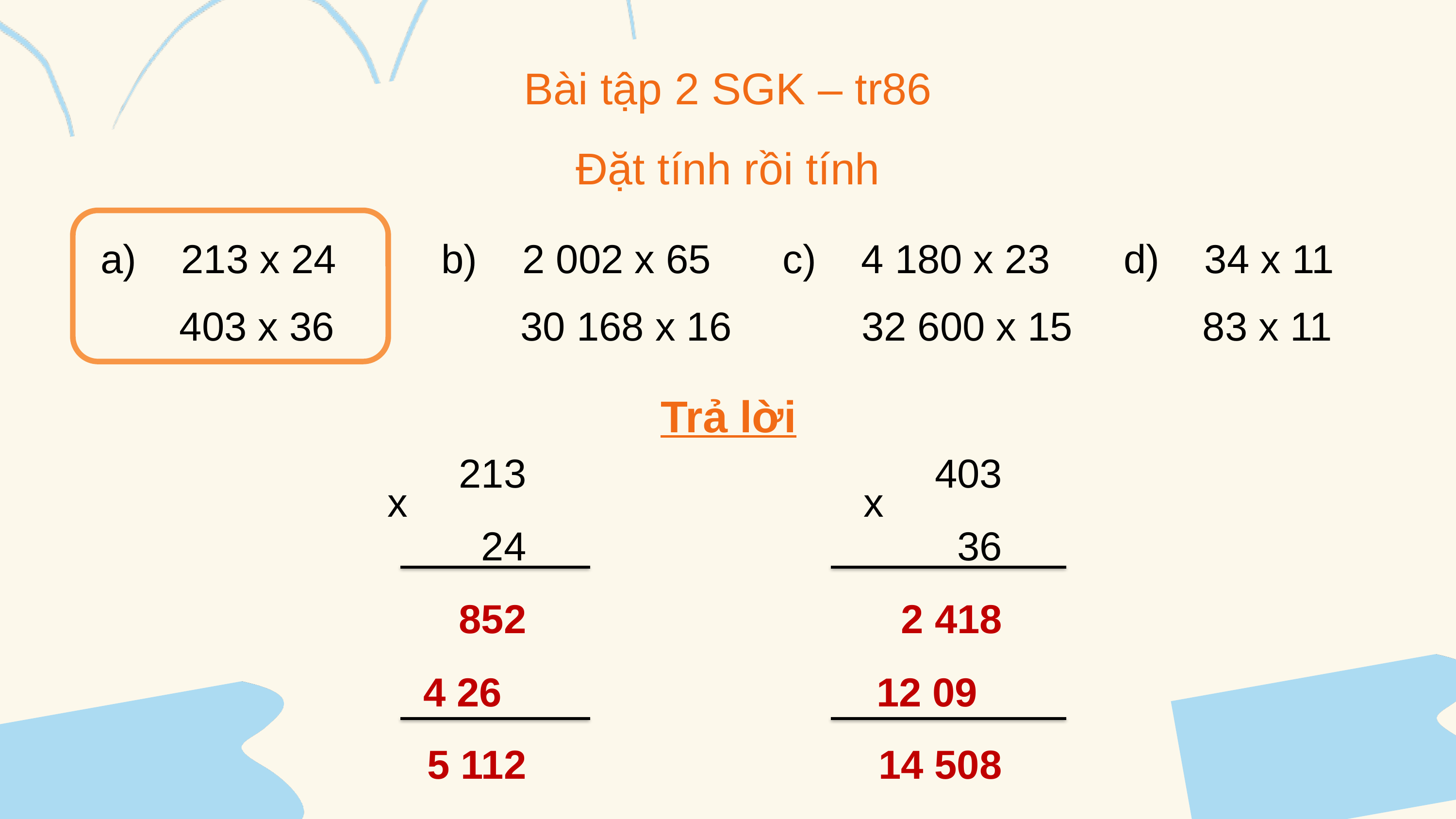

Bài tập 2 SGK – tr86
Đặt tính rồi tính

| a) 213 x 24 403 x 36 | b) 2 002 x 65 30 168 x 16 | c) 4 180 x 23 32 600 x 15 | d) 34 x 11 83 x 11 |
| --- | --- | --- | --- |
Trả lời
213
24
852

5 112
403
36
2 418

14 508
x
x

4 26
12 09